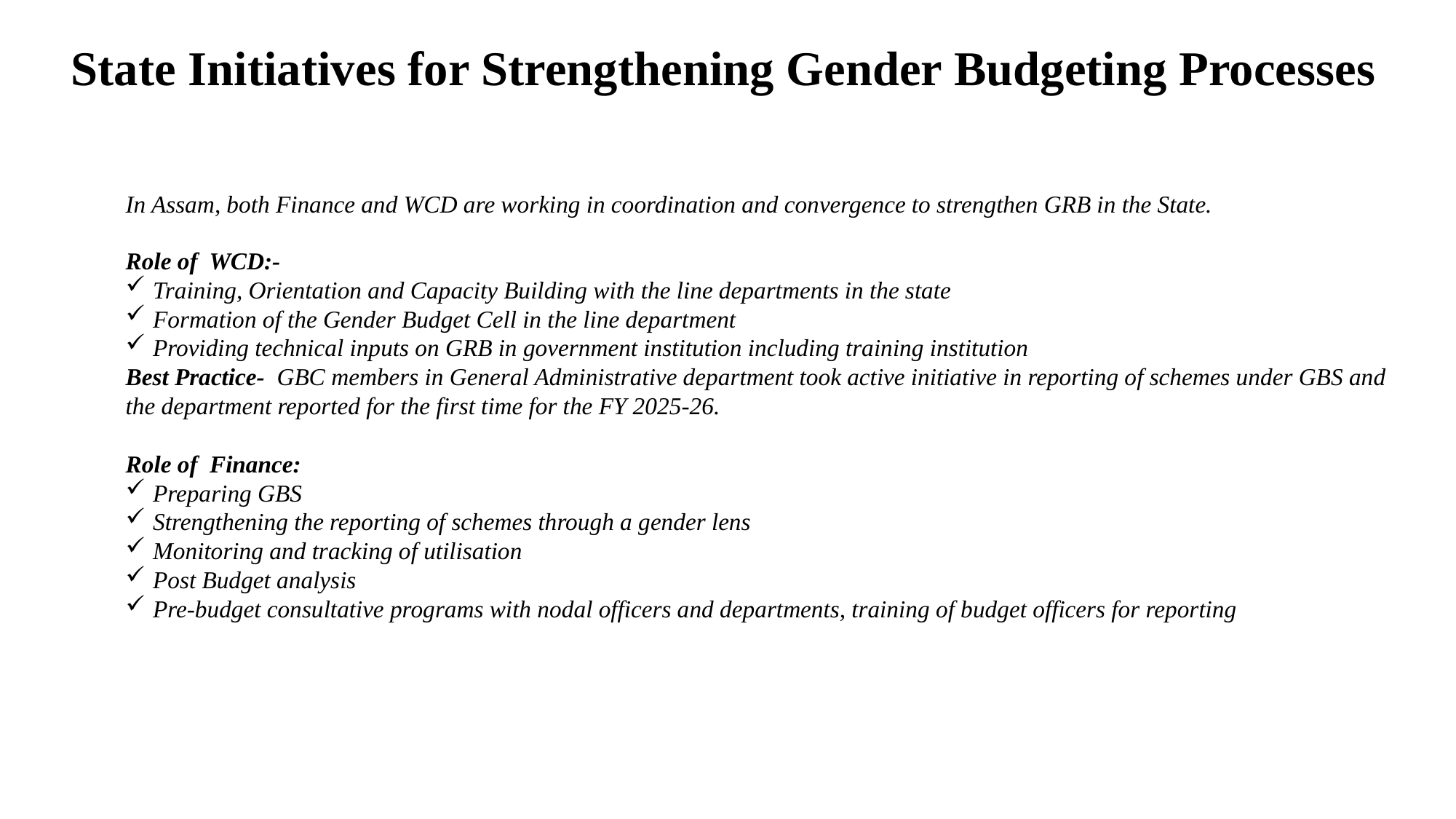

# State Initiatives for Strengthening Gender Budgeting Processes
In Assam, both Finance and WCD are working in coordination and convergence to strengthen GRB in the State.
Role of  WCD:-
Training, Orientation and Capacity Building with the line departments in the state
Formation of the Gender Budget Cell in the line department
Providing technical inputs on GRB in government institution including training institution
Best Practice-  GBC members in General Administrative department took active initiative in reporting of schemes under GBS and the department reported for the first time for the FY 2025-26.

Role of  Finance:
Preparing GBS
Strengthening the reporting of schemes through a gender lens
Monitoring and tracking of utilisation
Post Budget analysis
Pre-budget consultative programs with nodal officers and departments, training of budget officers for reporting